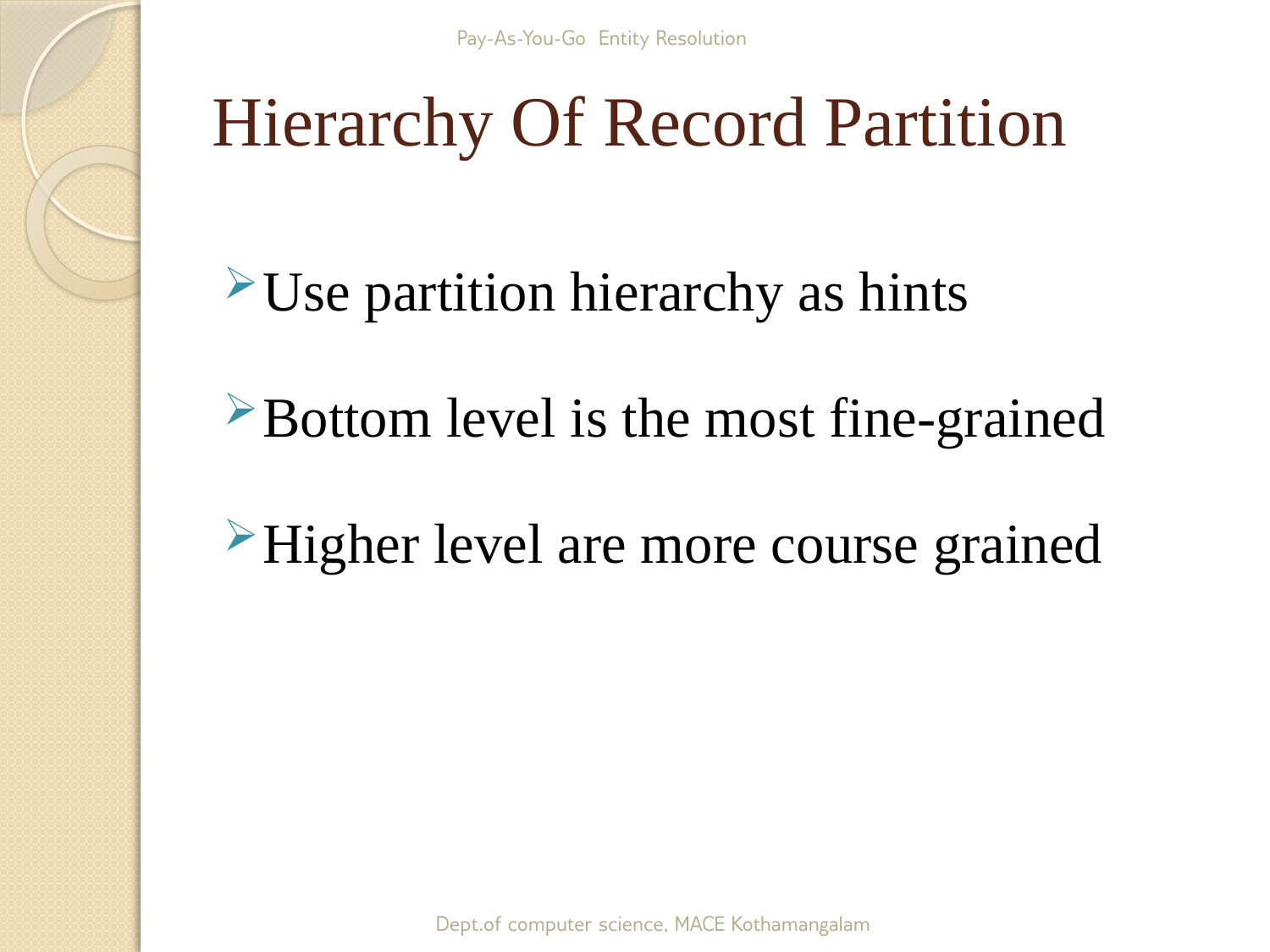

Pay-As-You-Go  Entity Resolution
# Hierarchy Of Record Partition
Use partition hierarchy as hints
Bottom level is the most fine-grained
Higher level are more course grained
Dept.of computer science, MACE Kothamangalam